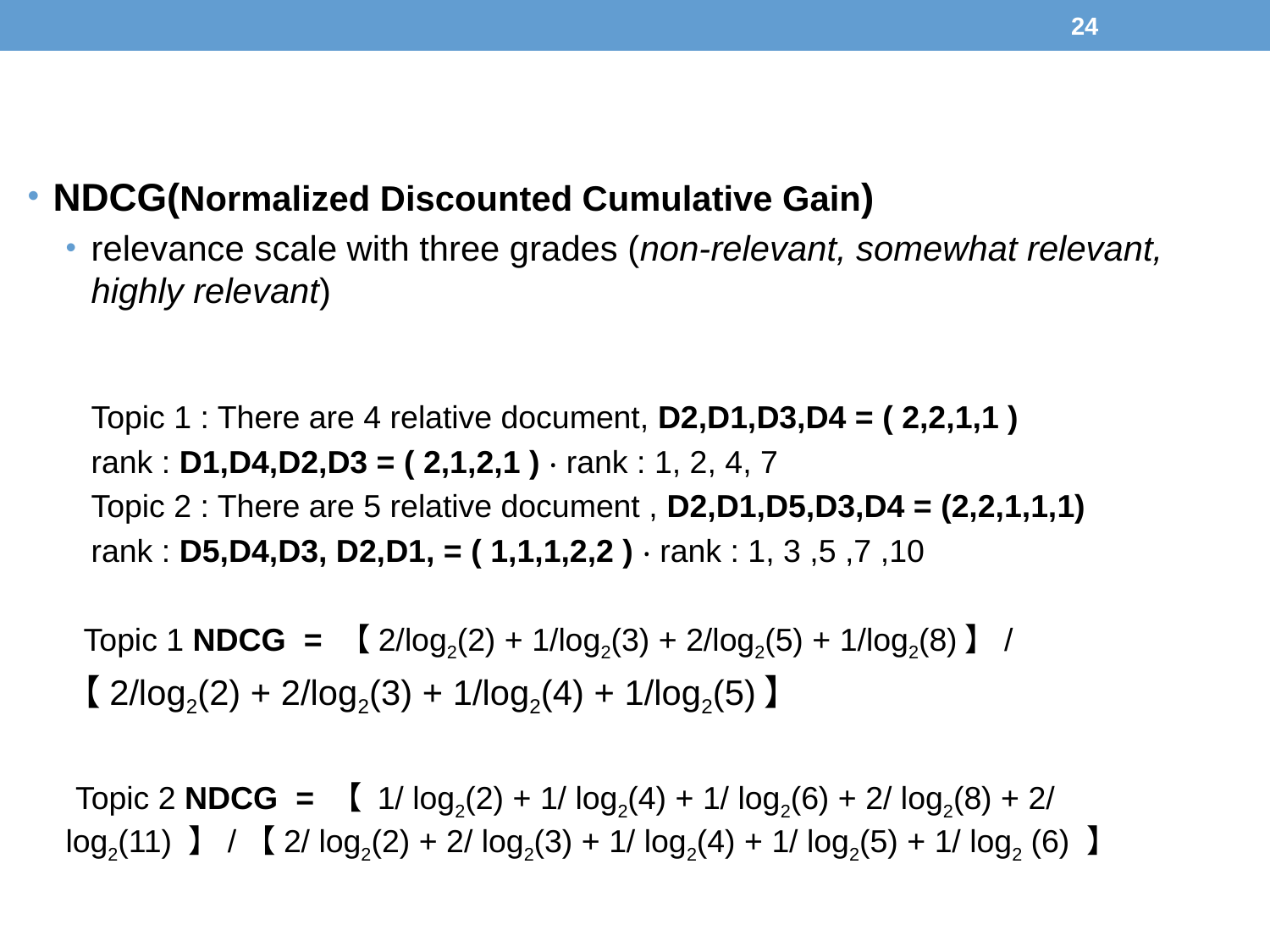

24
NDCG(Normalized Discounted Cumulative Gain)
relevance scale with three grades (non-relevant, somewhat relevant, highly relevant)

Topic 1 : There are 4 relative document, D2,D1,D3,D4 = ( 2,2,1,1 )
rank : D1,D4,D2,D3 = ( 2,1,2,1 ) ‧ rank : 1, 2, 4, 7
Topic 2 : There are 5 relative document , D2,D1,D5,D3,D4 = (2,2,1,1,1)
rank : D5,D4,D3, D2,D1, = ( 1,1,1,2,2 ) ‧ rank : 1, 3 ,5 ,7 ,10

  Topic 1 NDCG  = 【2/log2(2) + 1/log2(3) + 2/log2(5) + 1/log2(8)】/
【2/log2(2) + 2/log2(3) + 1/log2(4) + 1/log2(5)】

 Topic 2 NDCG  = 【 1/ log2(2) + 1/ log2(4) + 1/ log2(6) + 2/ log2(8) + 2/ log2(11) 】/【2/ log2(2) + 2/ log2(3) + 1/ log2(4) + 1/ log2(5) + 1/ log2 (6) 】